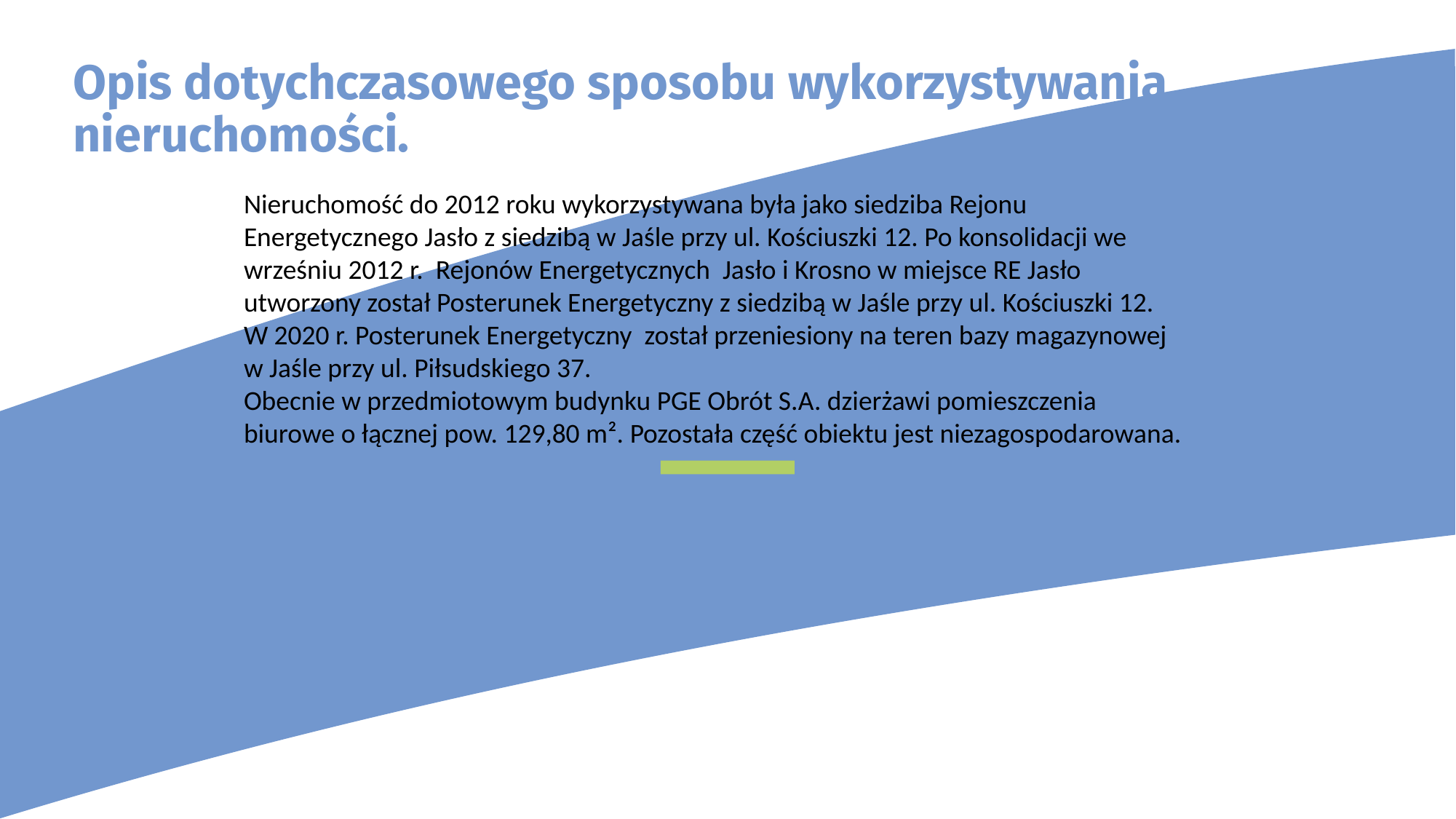

Opis dotychczasowego sposobu wykorzystywania nieruchomości.

Nieruchomość do 2012 roku wykorzystywana była jako siedziba Rejonu Energetycznego Jasło z siedzibą w Jaśle przy ul. Kościuszki 12. Po konsolidacji we wrześniu 2012 r.  Rejonów Energetycznych  Jasło i Krosno w miejsce RE Jasło utworzony został Posterunek Energetyczny z siedzibą w Jaśle przy ul. Kościuszki 12.
W 2020 r. Posterunek Energetyczny  został przeniesiony na teren bazy magazynowej w Jaśle przy ul. Piłsudskiego 37.
Obecnie w przedmiotowym budynku PGE Obrót S.A. dzierżawi pomieszczenia biurowe o łącznej pow. 129,80 m². Pozostała część obiektu jest niezagospodarowana.